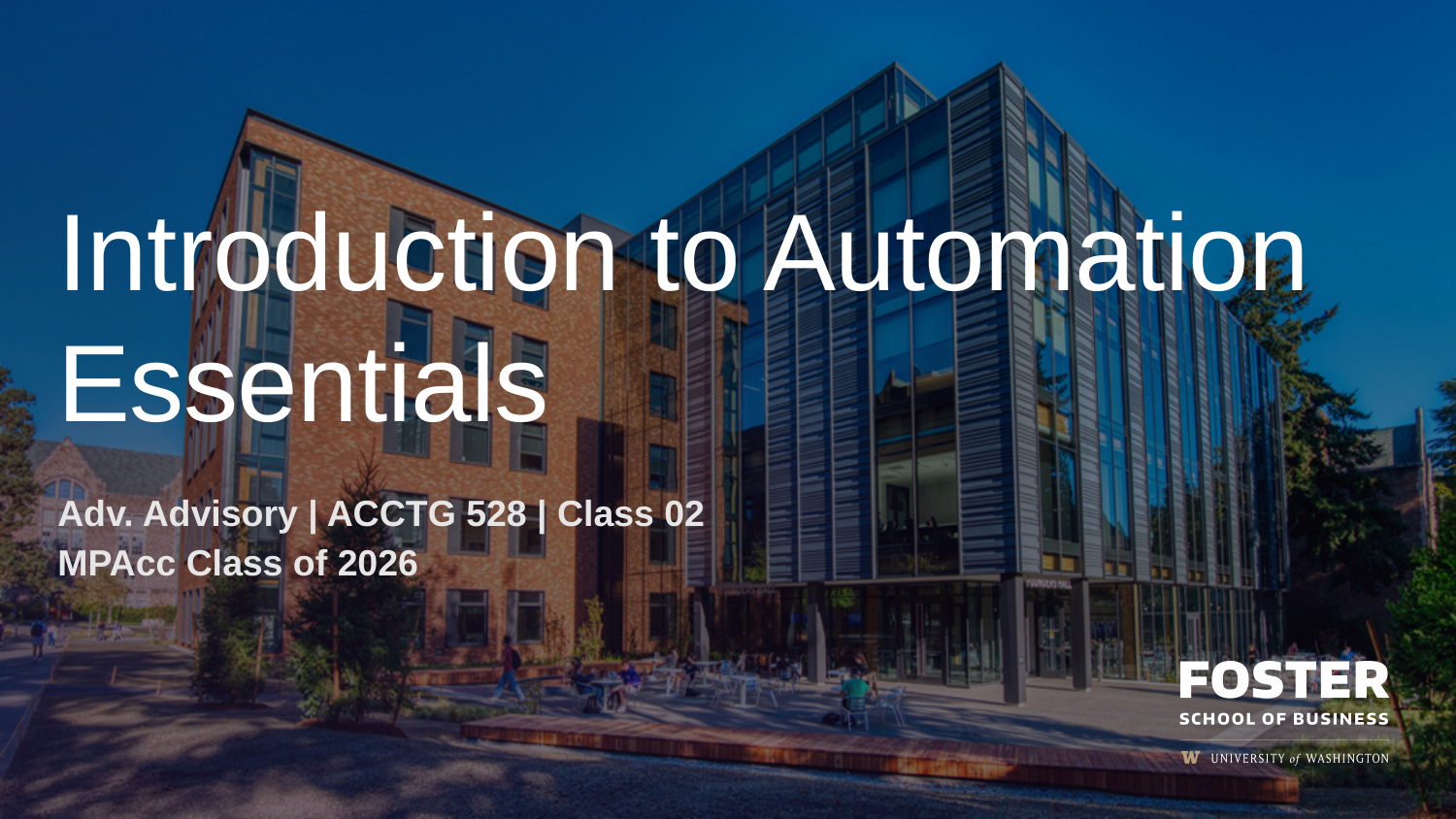

# Introduction to Automation Essentials
Adv. Advisory | ACCTG 528 | Class 02
MPAcc Class of 2026